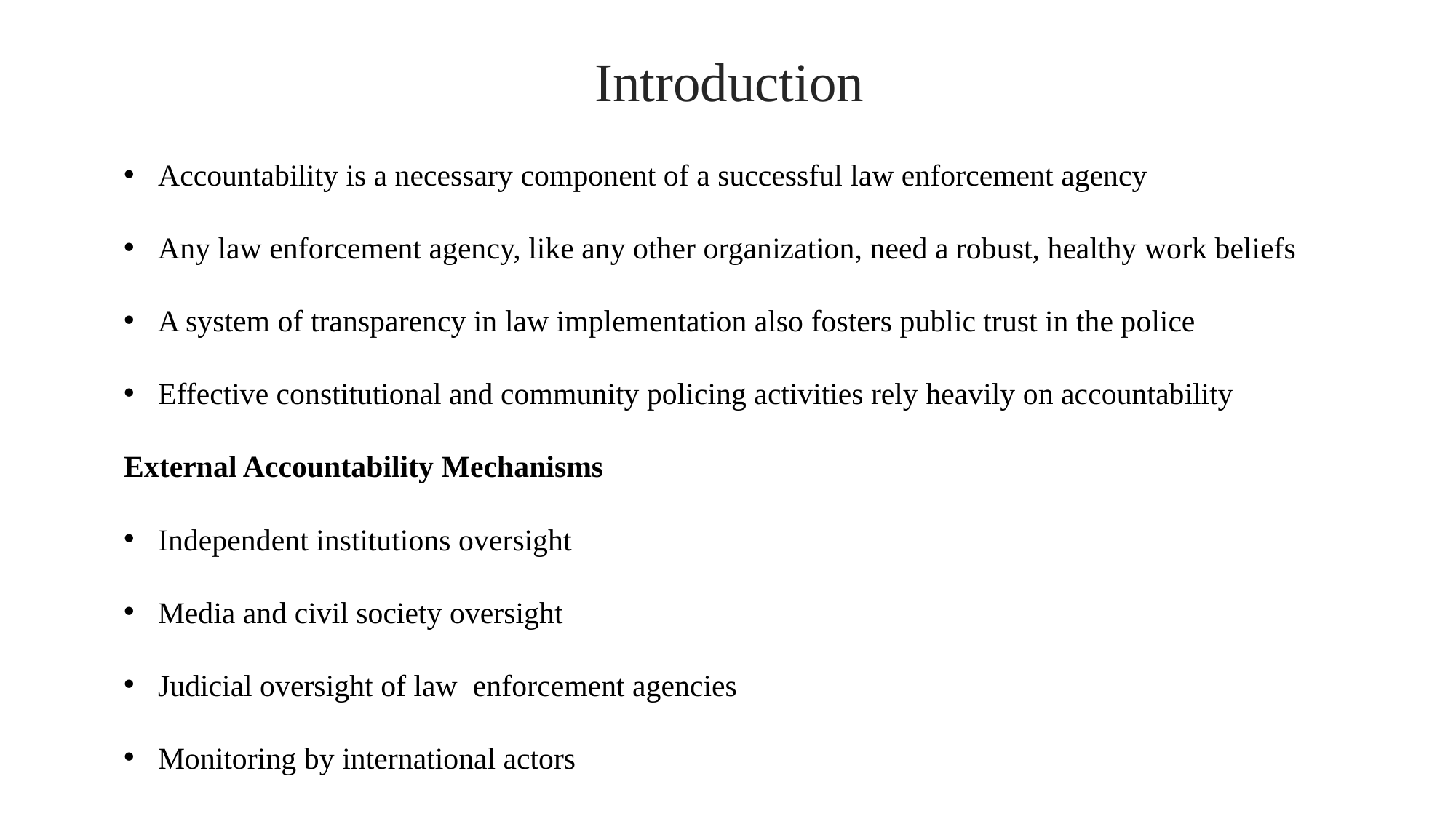

Introduction
Accountability is a necessary component of a successful law enforcement agency
Any law enforcement agency, like any other organization, need a robust, healthy work beliefs
A system of transparency in law implementation also fosters public trust in the police
Effective constitutional and community policing activities rely heavily on accountability
External Accountability Mechanisms
Independent institutions oversight
Media and civil society oversight
Judicial oversight of law  enforcement agencies
Monitoring by international actors